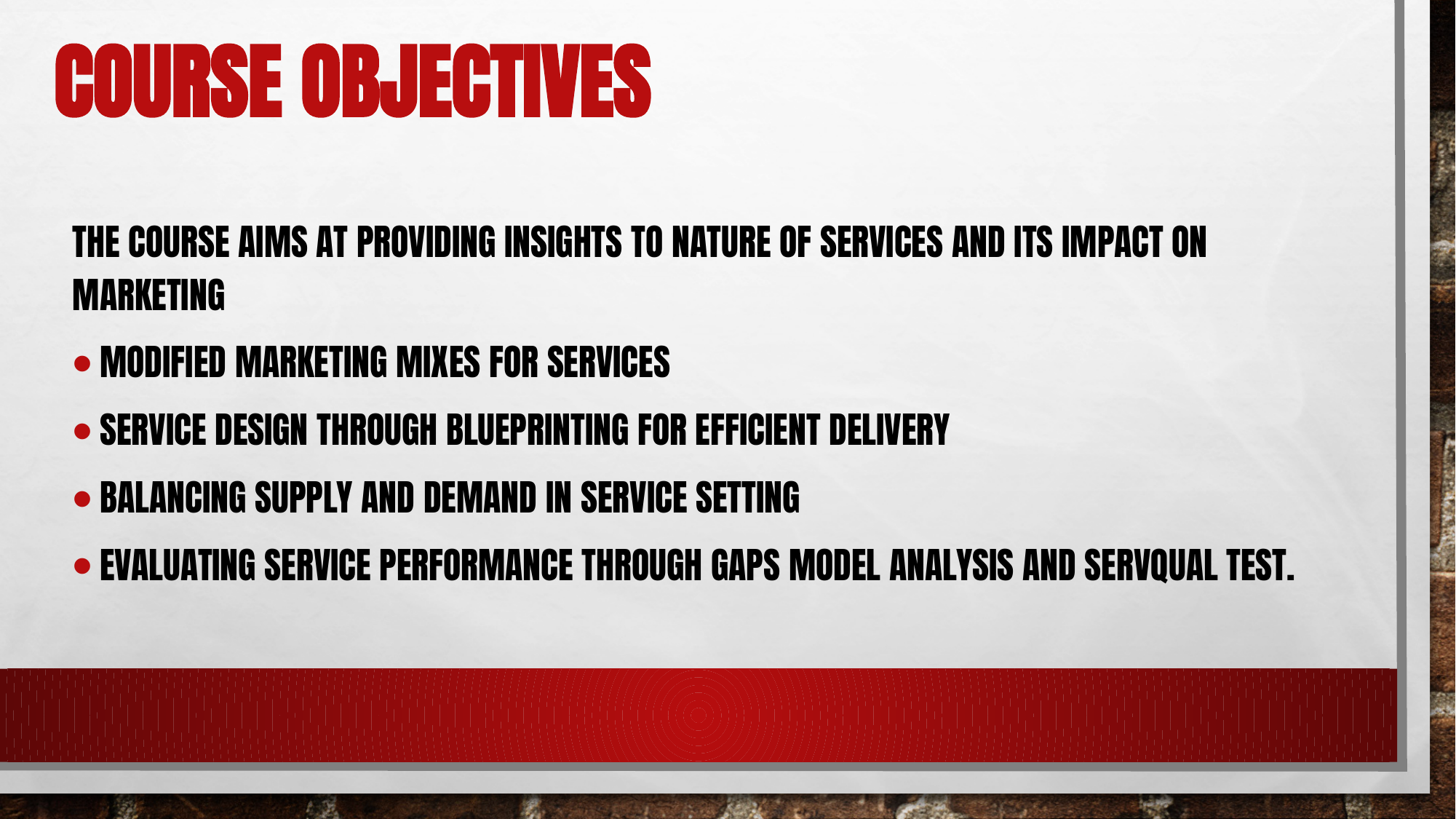

# Course Objectives
The course aims at providing insights to Nature of services and its impact on marketing
Modified marketing mixes for services
Service design through blueprinting for efficient delivery
Balancing supply and demand in service setting
Evaluating service performance through GAPS model analysis and SERVQUAL test.